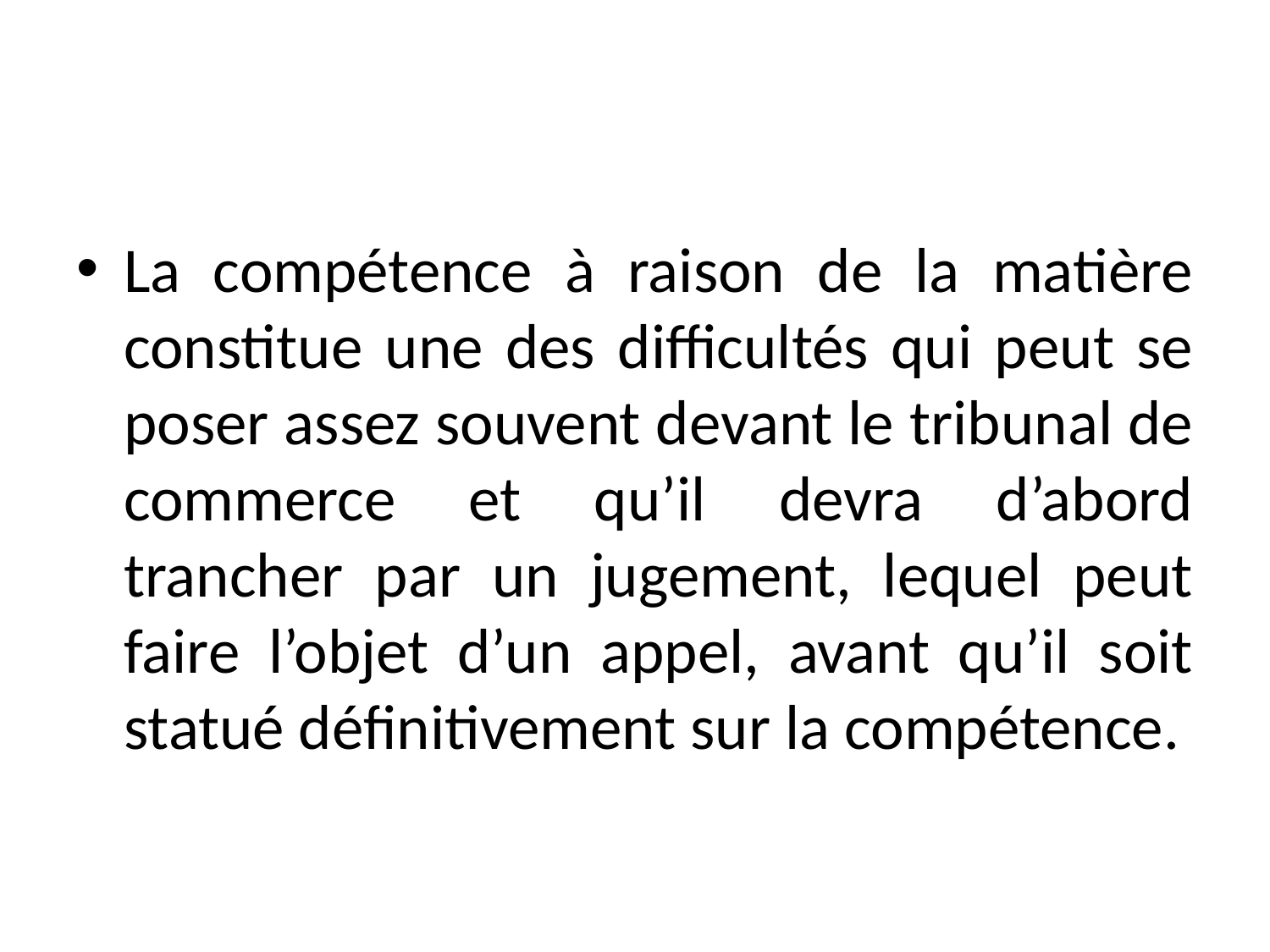

#
La compétence à raison de la matière constitue une des difficultés qui peut se poser assez souvent devant le tribunal de commerce et qu’il devra d’abord trancher par un jugement, lequel peut faire l’objet d’un appel, avant qu’il soit statué définitivement sur la compétence.